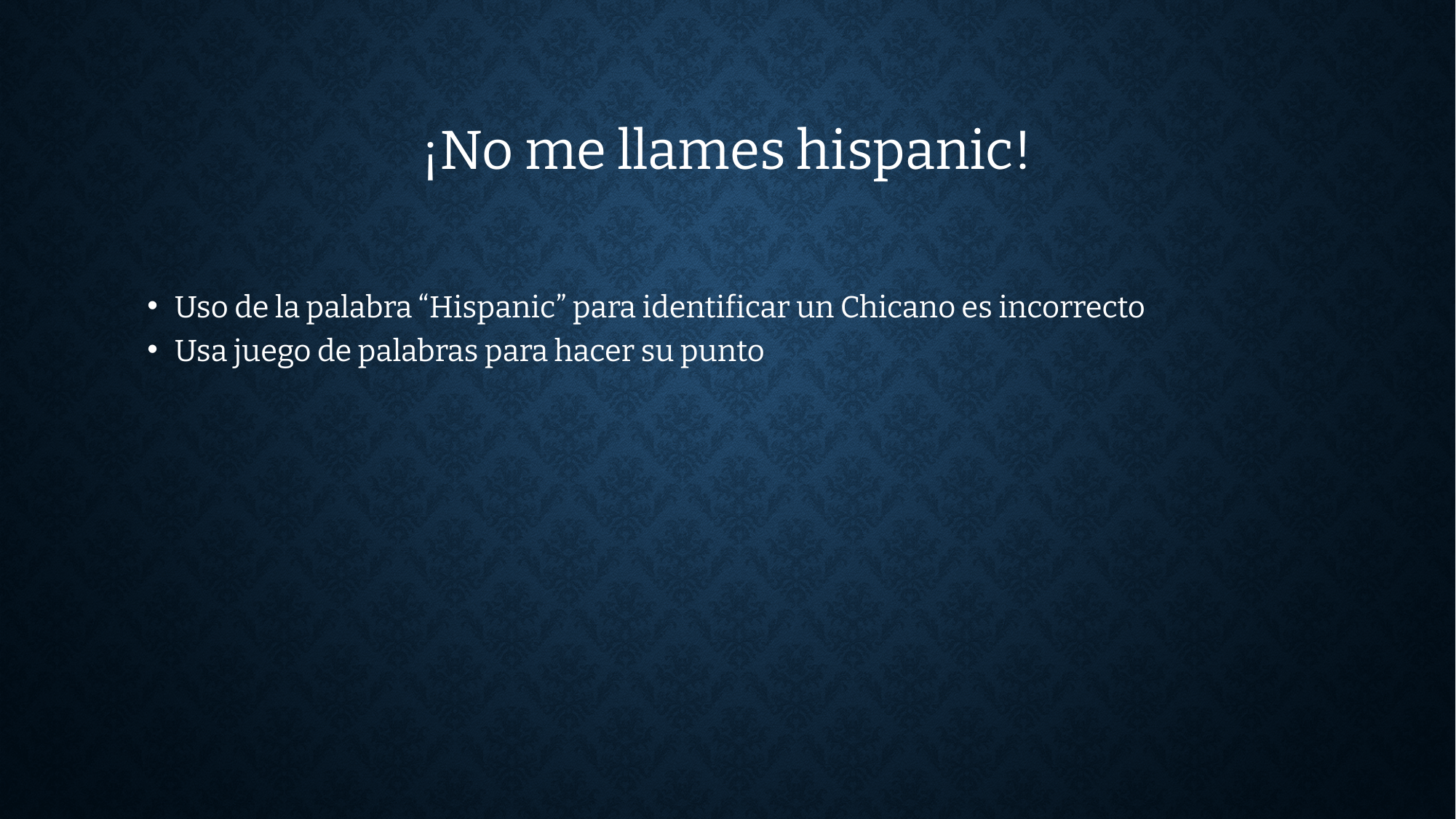

# ¡No me llames hispanic!
Uso de la palabra “Hispanic” para identificar un Chicano es incorrecto
Usa juego de palabras para hacer su punto